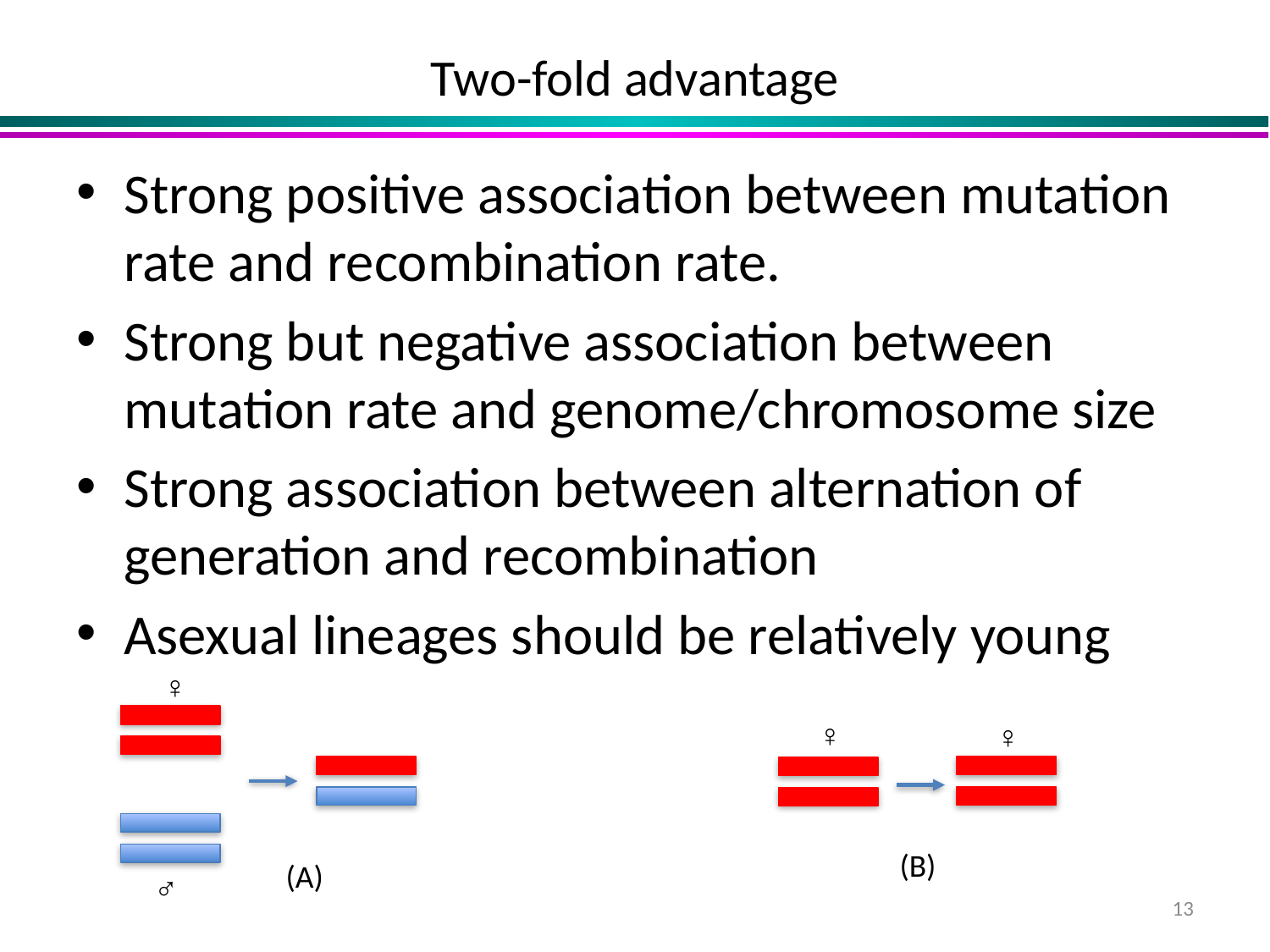

# Two-fold advantage
Strong positive association between mutation rate and recombination rate.
Strong but negative association between mutation rate and genome/chromosome size
Strong association between alternation of generation and recombination
Asexual lineages should be relatively young
♀

♀
♀

(B)

(A)
♂
13